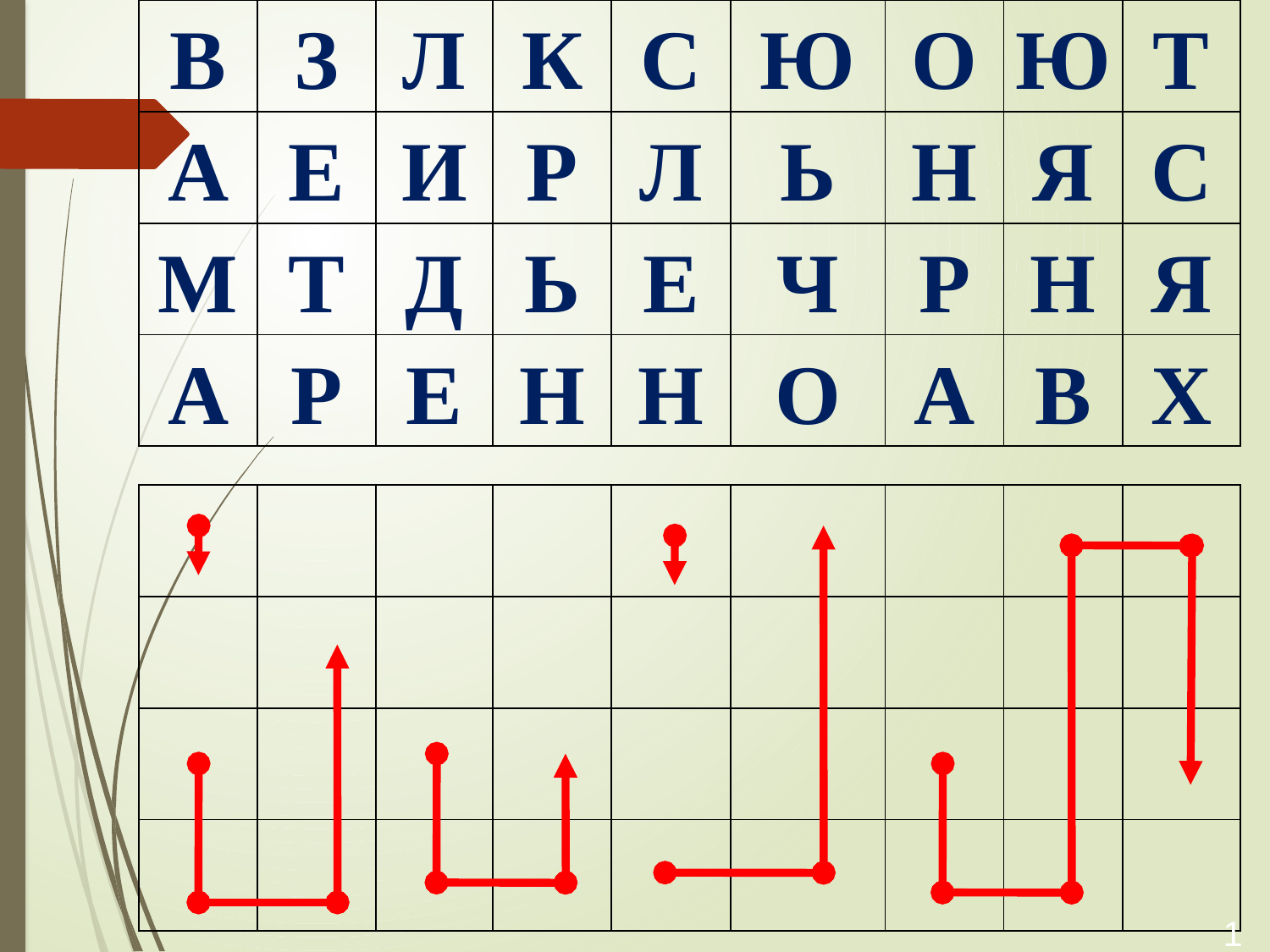

| В | З | Л | К | С | Ю | О | Ю | Т |
| --- | --- | --- | --- | --- | --- | --- | --- | --- |
| А | Е | И | Р | Л | Ь | Н | Я | С |
| М | Т | Д | Ь | Е | Ч | Р | Н | Я |
| А | Р | Е | Н | Н | О | А | В | Х |
|  |  |  |  |  |  |  |  |  |
| --- | --- | --- | --- | --- | --- | --- | --- | --- |
|  |  |  |  |  |  |  |  |  |
|  |  |  |  |  |  |  |  |  |
|  |  |  |  |  |  |  |  |  |
13